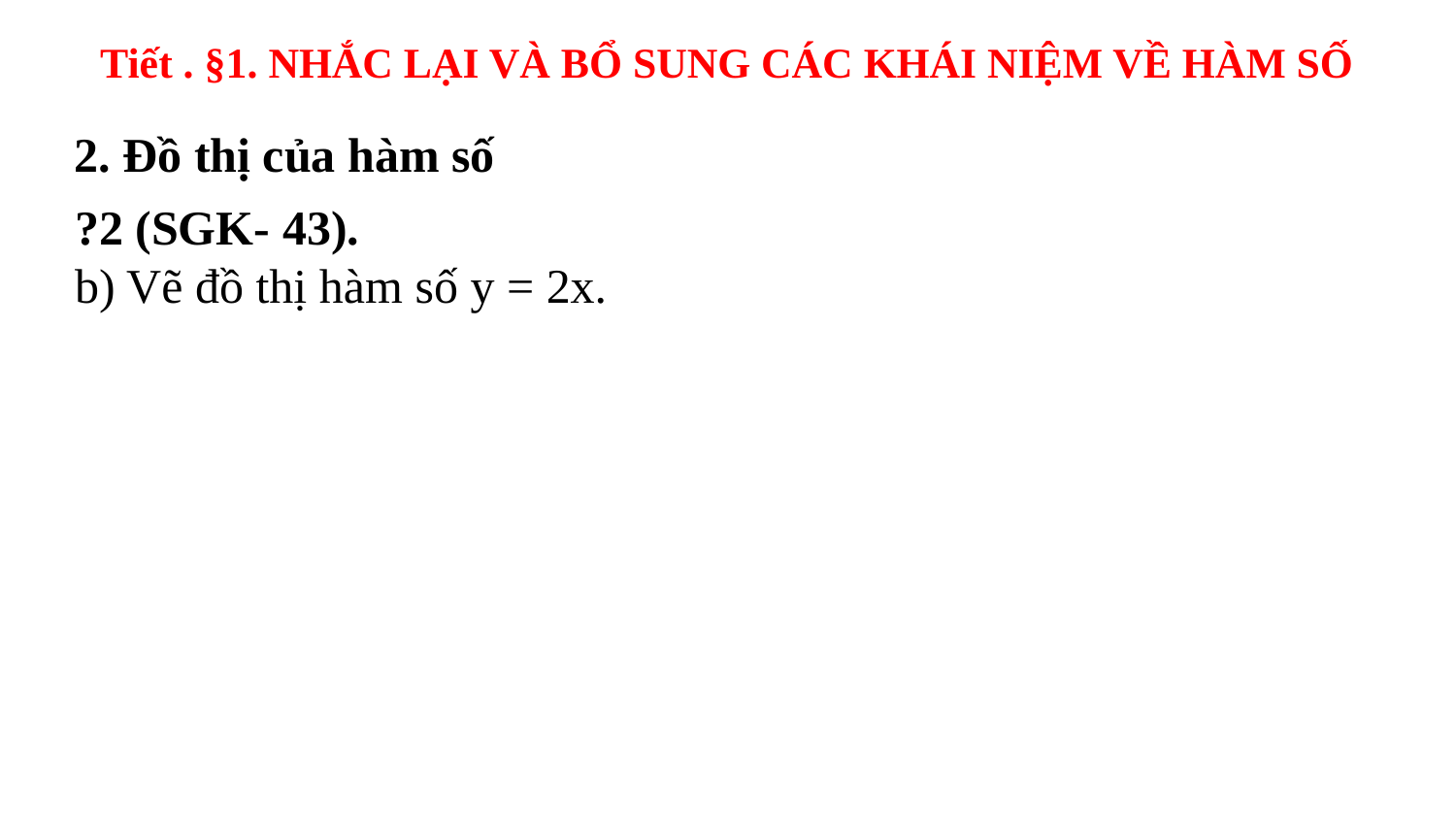

Tiết . §1. NHẮC LẠI VÀ BỔ SUNG CÁC KHÁI NIỆM VỀ HÀM SỐ
2. Đồ thị của hàm số
?2 (SGK- 43).
b) Vẽ đồ thị hàm số y = 2x.